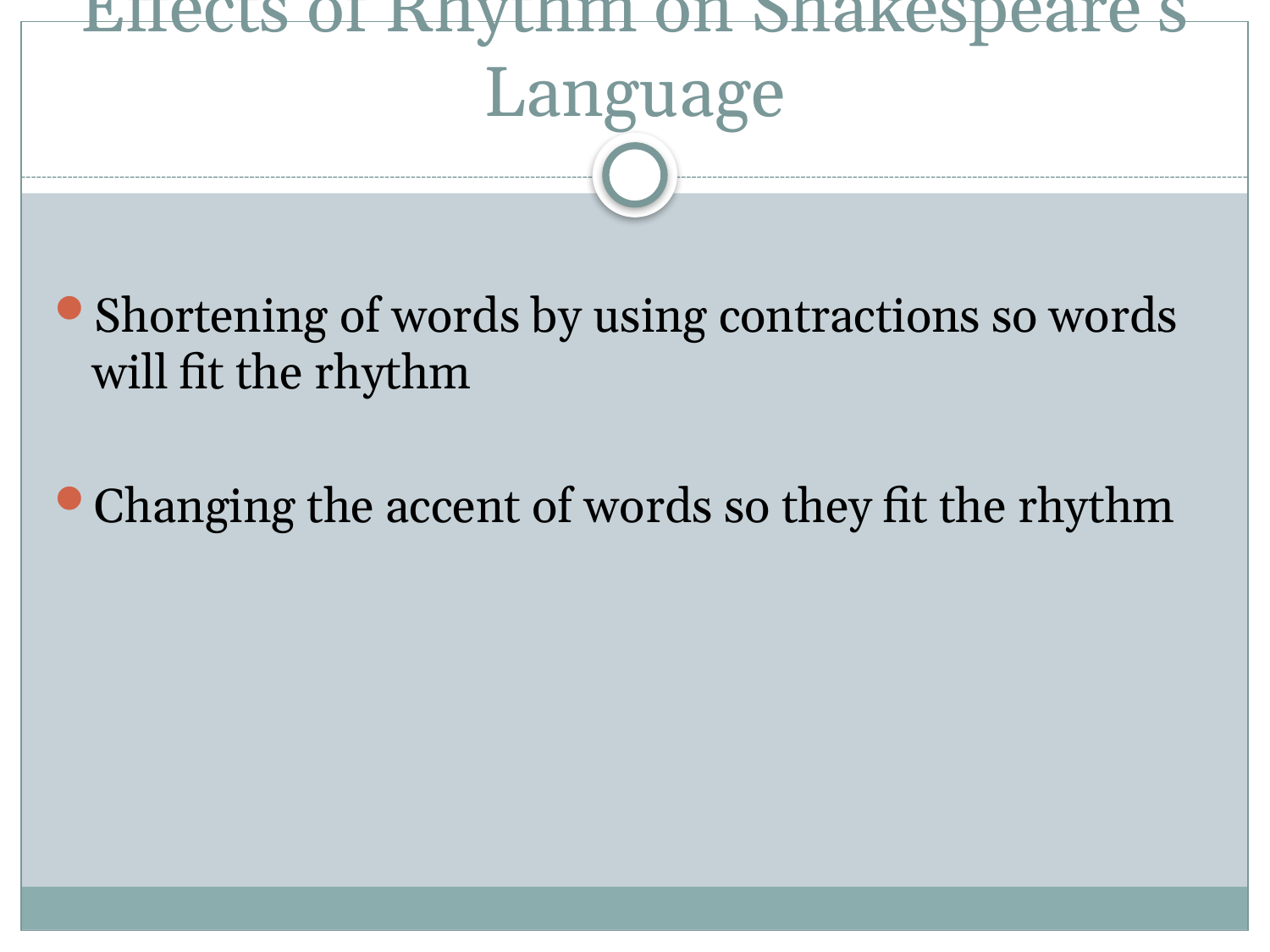

# Effects of Rhythm on Shakespeare’s Language

Shortening of words by using contractions so words will fit the rhythm

Changing the accent of words so they fit the rhythm